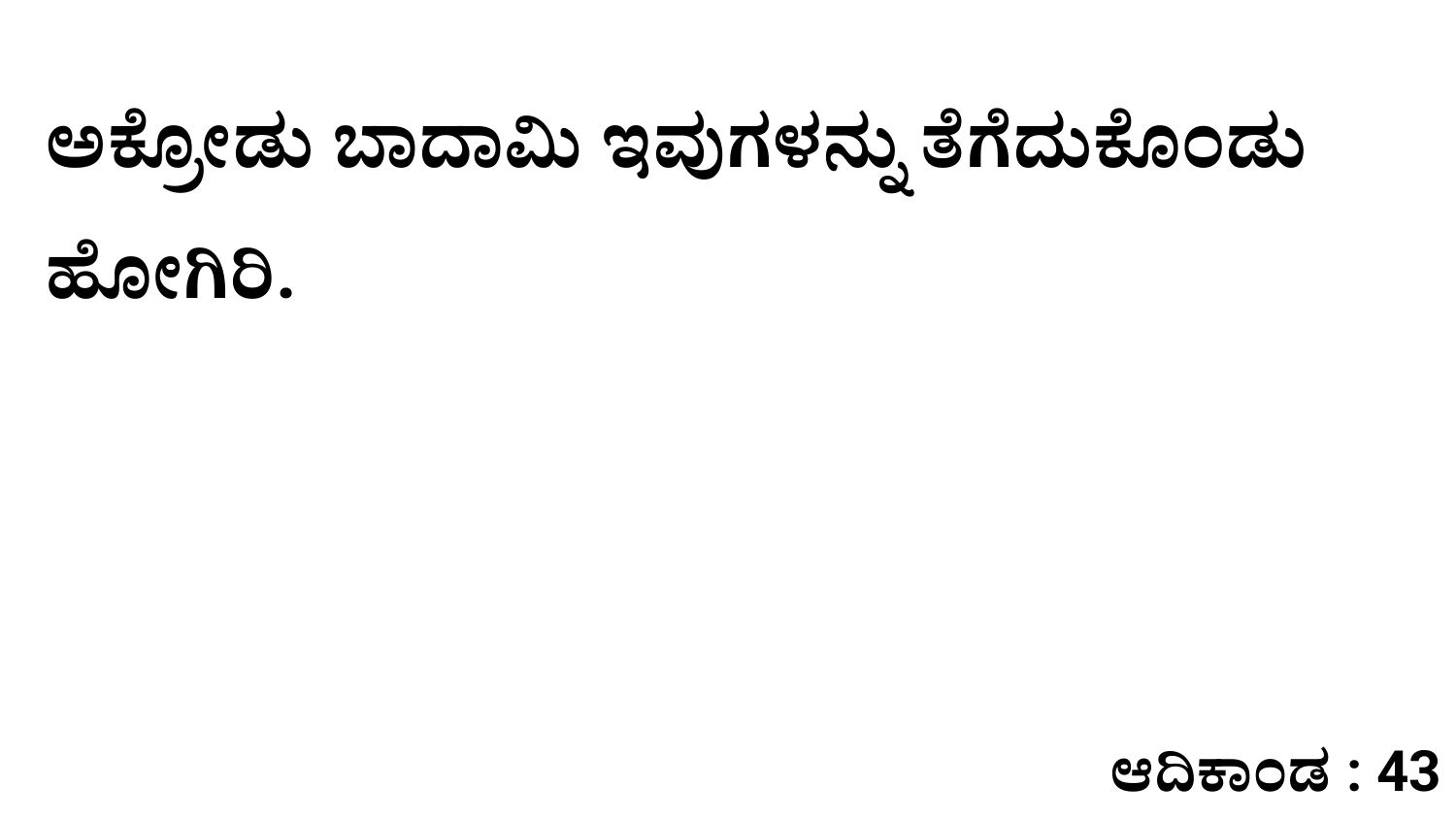

ಅಕ್ರೋಡು ಬಾದಾಮಿ ಇವುಗಳನ್ನು ತೆಗೆದುಕೊಂಡು ಹೋಗಿರಿ.
ಆದಿಕಾಂಡ : 43